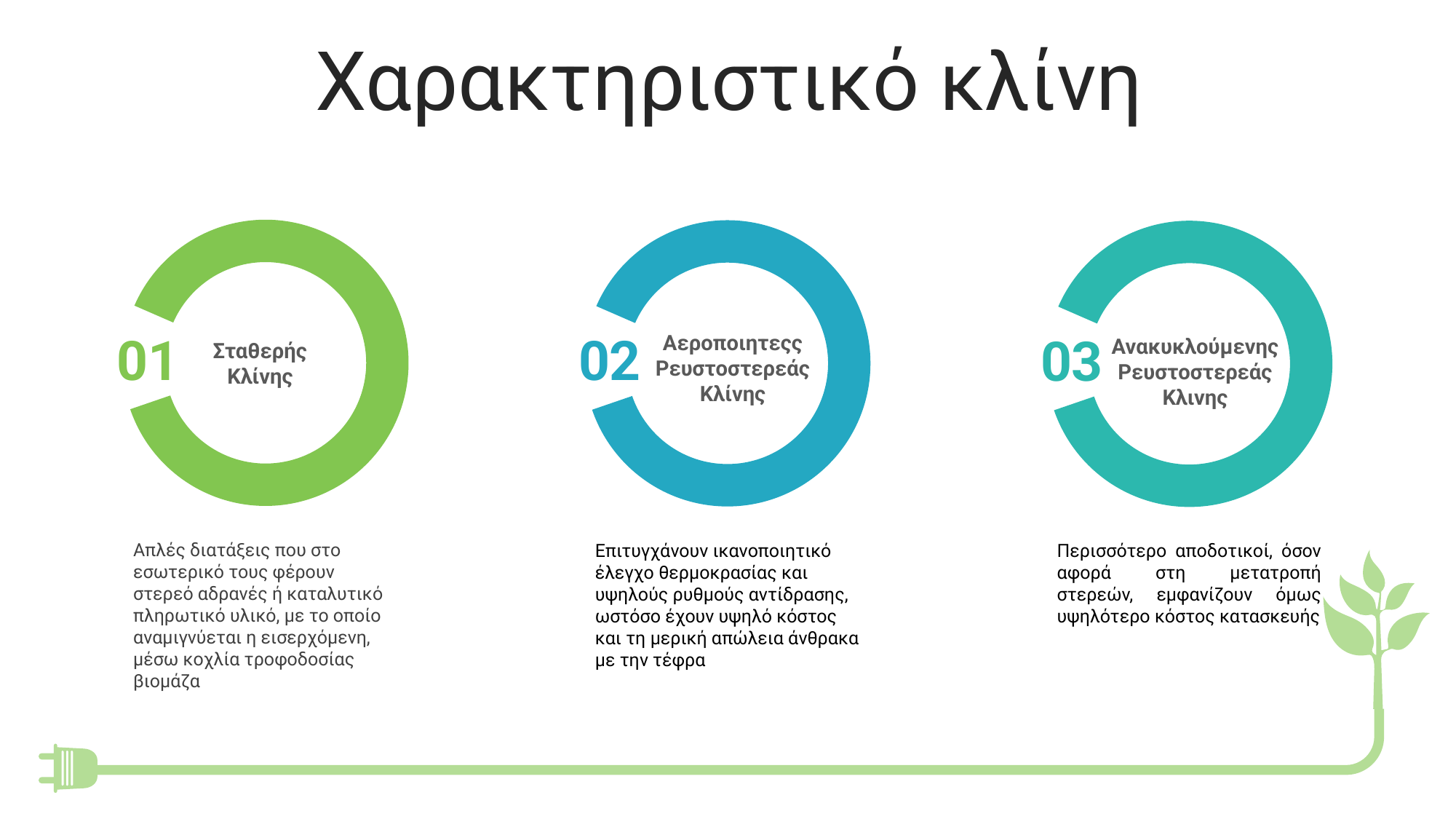

Χαρακτηριστικό κλίνη

01

02

03
Αεροποιητεςς Ρευστοστερεάς
Κλίνης
Ανακυκλούμενης Ρευστοστερεάς
Κλινης
Σταθερής Κλίνης
Απλές διατάξεις που στο εσωτερικό τους φέρουν στερεό αδρανές ή καταλυτικό πληρωτικό υλικό, με το οποίο αναμιγνύεται η εισερχόμενη, μέσω κοχλία τροφοδοσίας βιομάζα
Επιτυγχάνουν ικανοποιητικό έλεγχο θερμοκρασίας και υψηλούς ρυθμούς αντίδρασης, ωστόσο έχουν υψηλό κόστος και τη μερική απώλεια άνθρακα με την τέφρα
Περισσότερο αποδοτικοί, όσον αφορά στη μετατροπή στερεών, εμφανίζουν όμως υψηλότερο κόστος κατασκευής